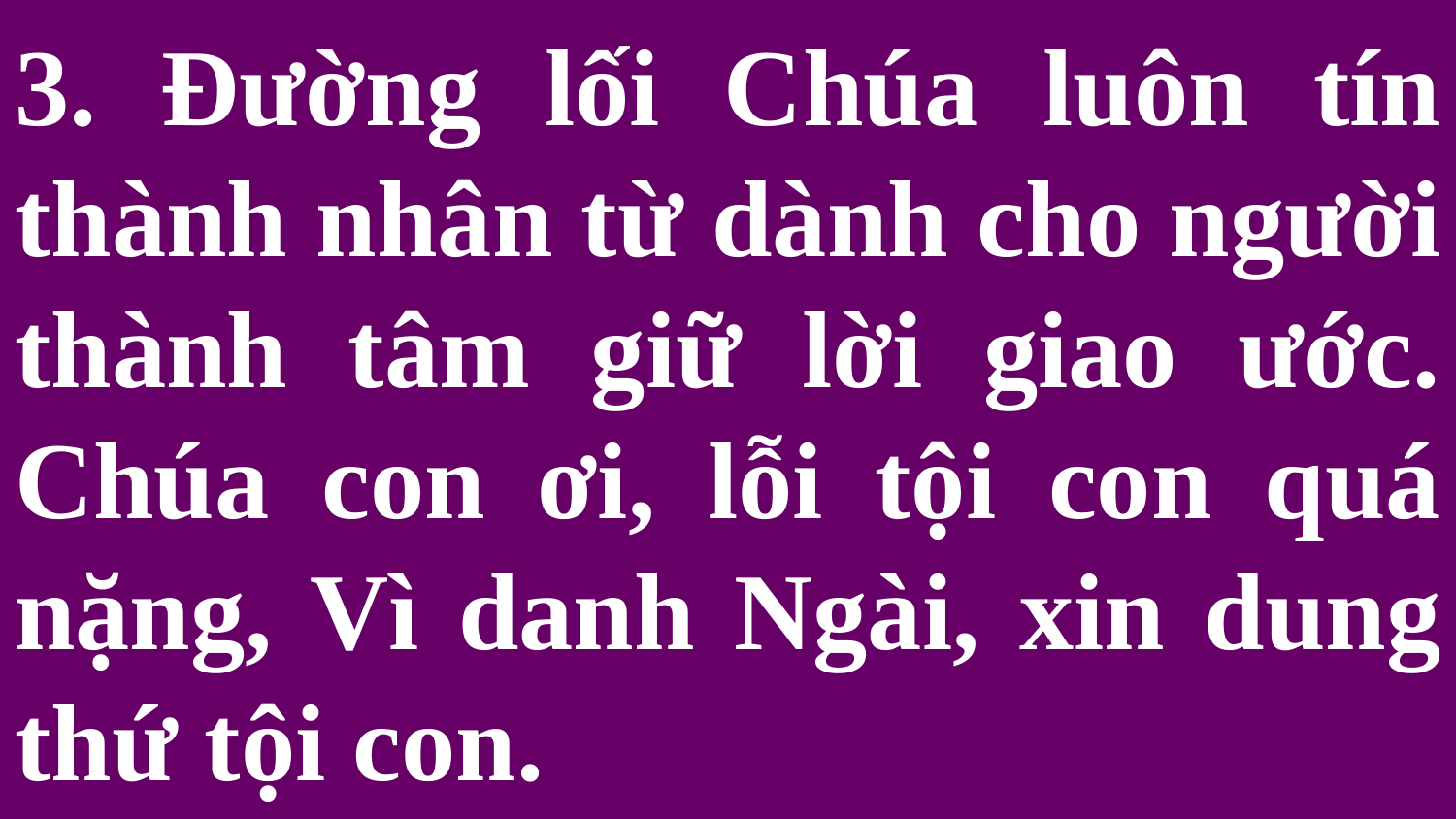

# 3. Đường lối Chúa luôn tín thành nhân từ dành cho người thành tâm giữ lời giao ước. Chúa con ơi, lỗi tội con quá nặng, Vì danh Ngài, xin dung thứ tội con.